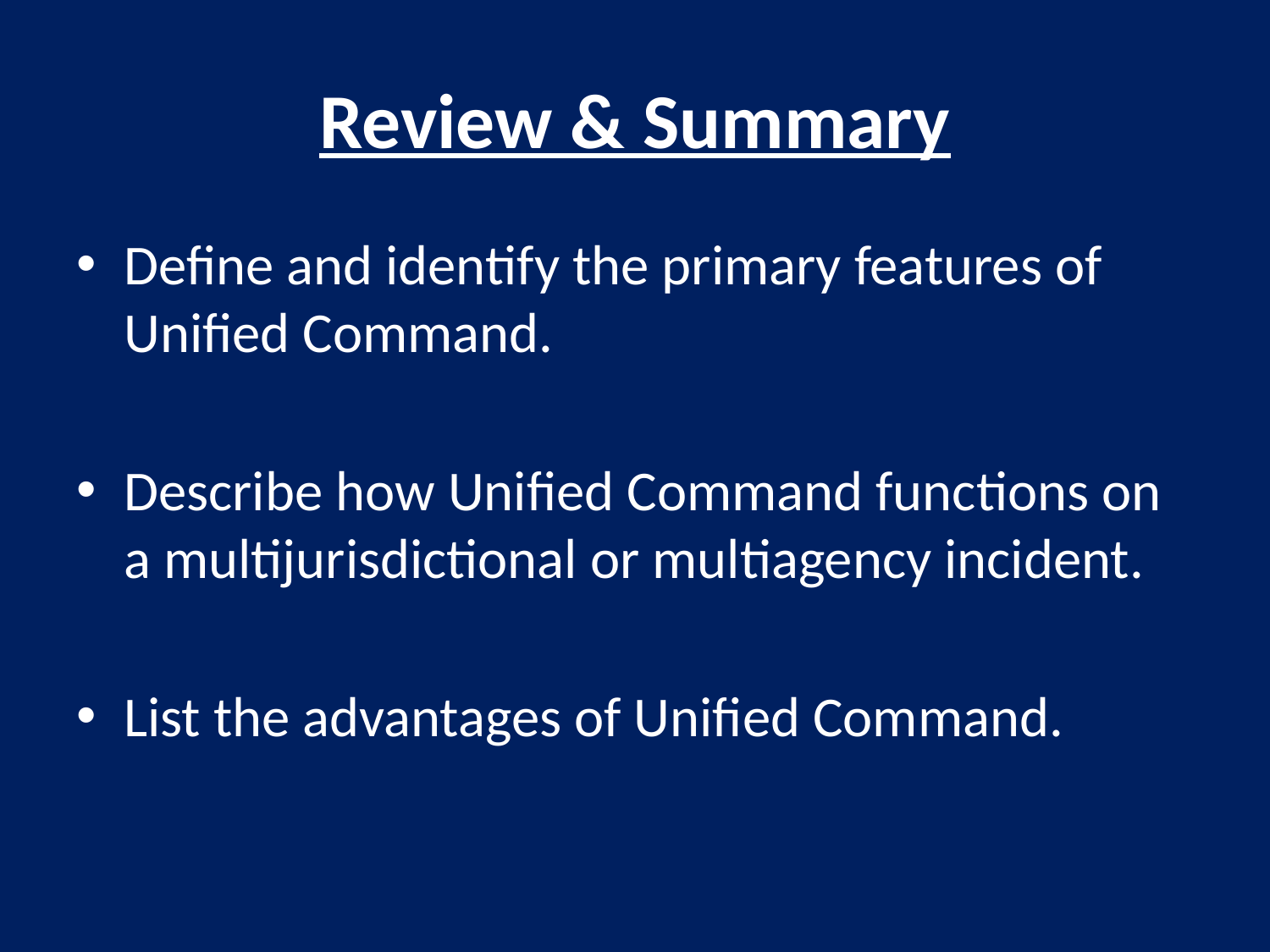

# Review & Summary
Define and identify the primary features of Unified Command.

Describe how Unified Command functions on a multijurisdictional or multiagency incident.

List the advantages of Unified Command.